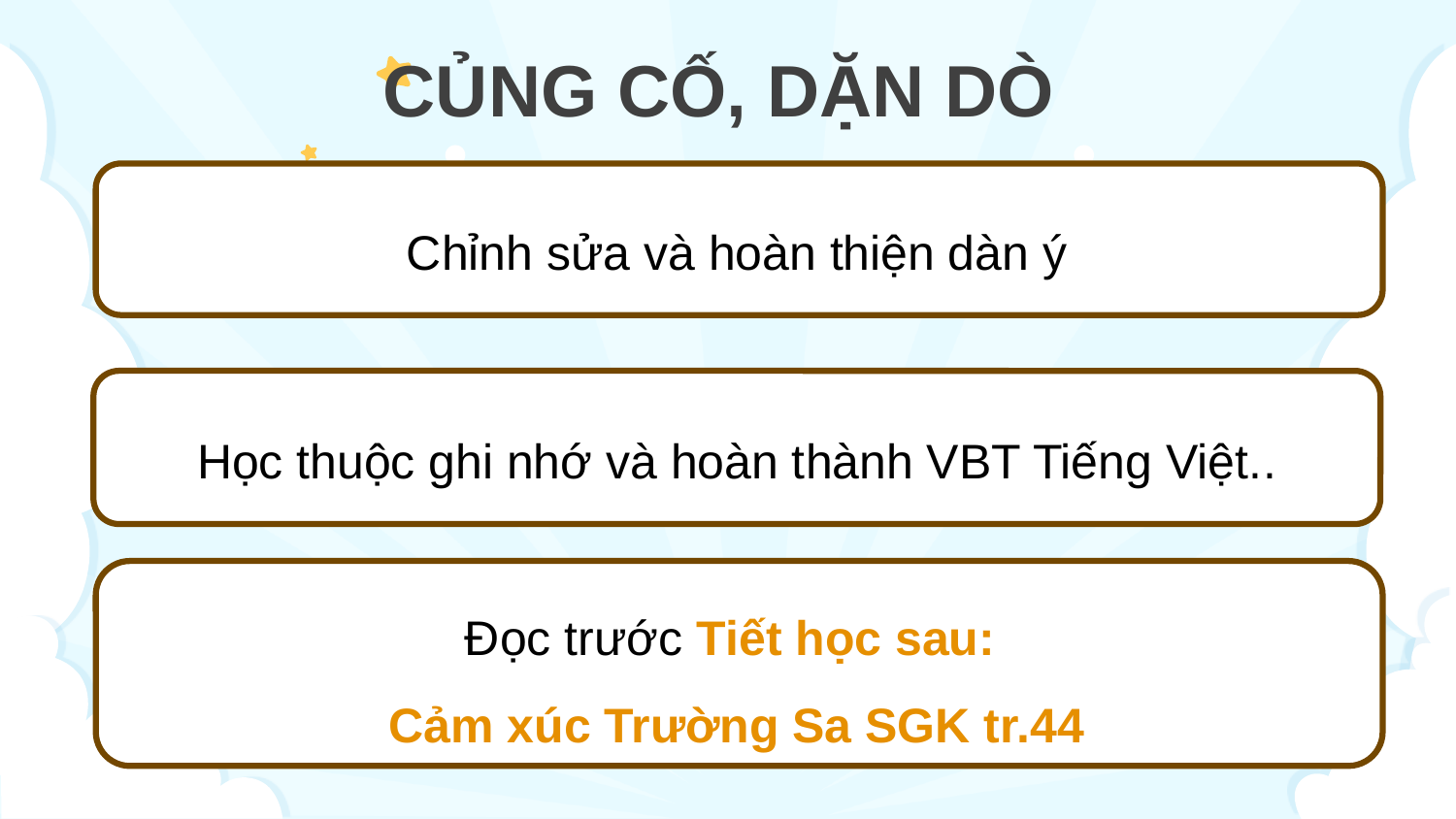

CỦNG CỐ, DẶN DÒ
Chỉnh sửa và hoàn thiện dàn ý
Học thuộc ghi nhớ và hoàn thành VBT Tiếng Việt..
Đọc trước Tiết học sau:
Cảm xúc Trường Sa SGK tr.44